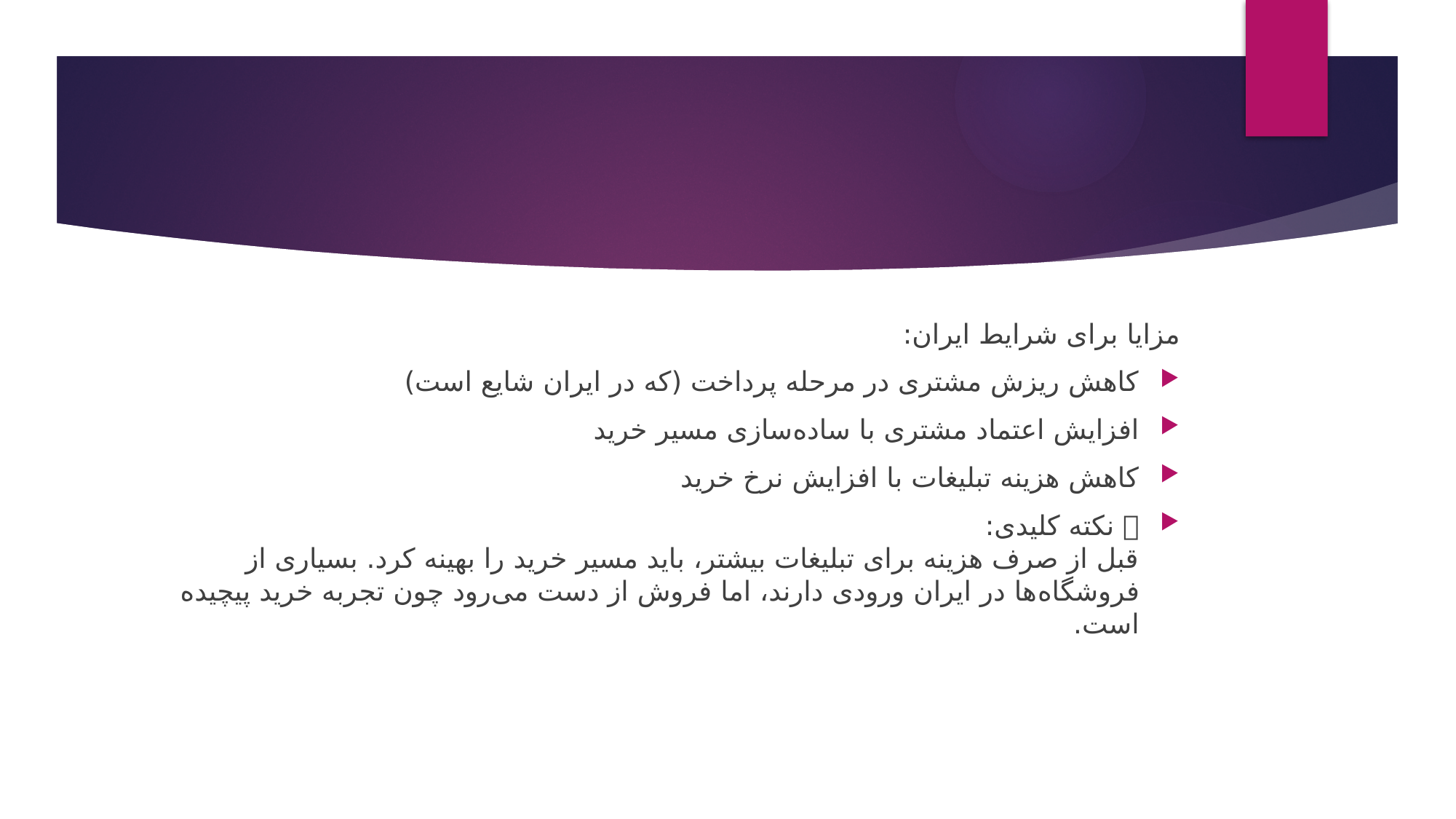

#
مزایا برای شرایط ایران:
کاهش ریزش مشتری در مرحله پرداخت (که در ایران شایع است)
افزایش اعتماد مشتری با ساده‌سازی مسیر خرید
کاهش هزینه تبلیغات با افزایش نرخ خرید
📌 نکته کلیدی:
قبل از صرف هزینه برای تبلیغات بیشتر، باید مسیر خرید را بهینه کرد. بسیاری از فروشگاه‌ها در ایران ورودی دارند، اما فروش از دست می‌رود چون تجربه خرید پیچیده است.